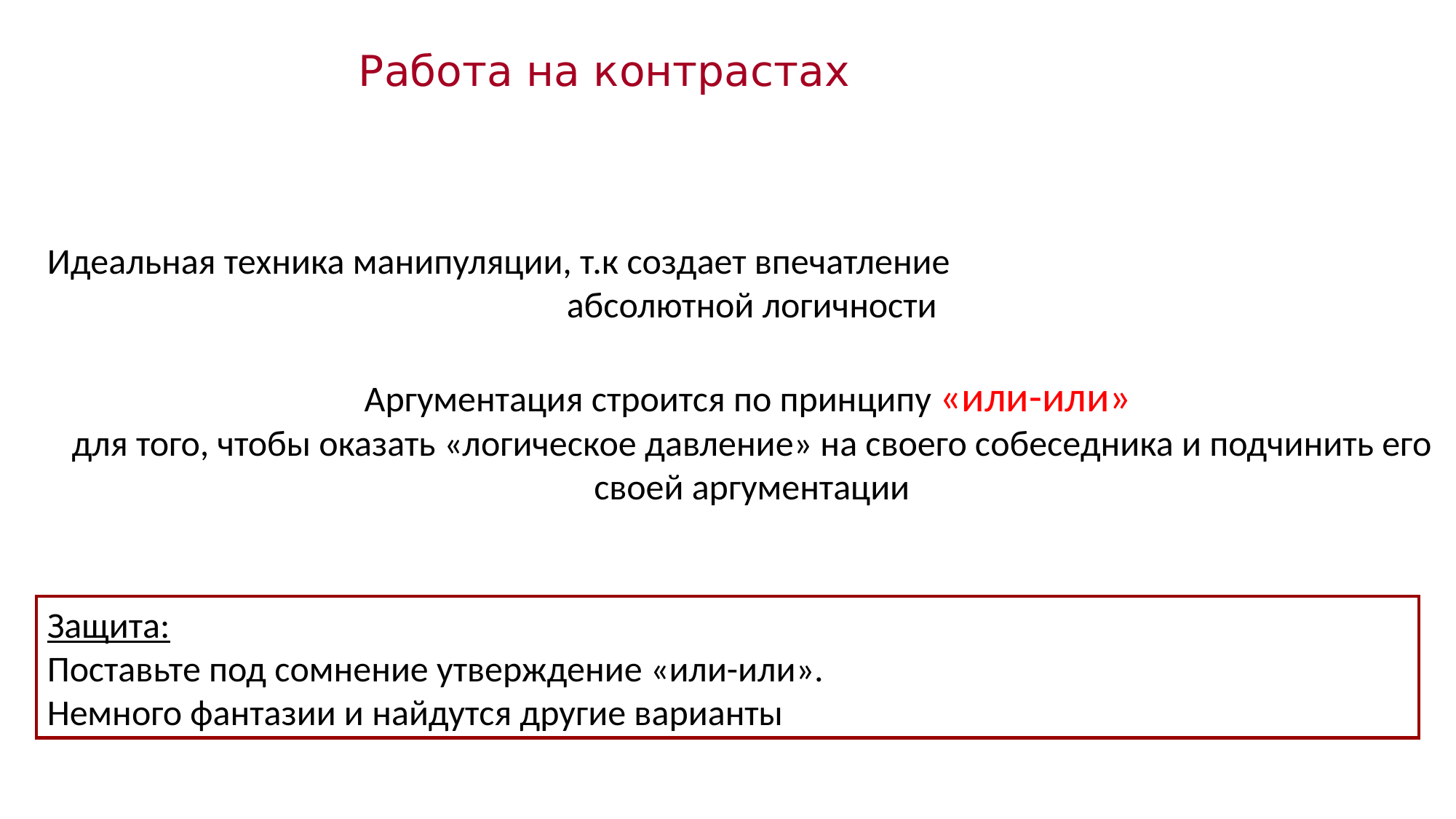

Работа на контрастах
Идеальная техника манипуляции, т.к создает впечатление
абсолютной логичности

Аргументация строится по принципу «или-или»
для того, чтобы оказать «логическое давление» на своего собеседника и подчинить его своей аргументации
Защита:
Поставьте под сомнение утверждение «или-или».
Немного фантазии и найдутся другие варианты